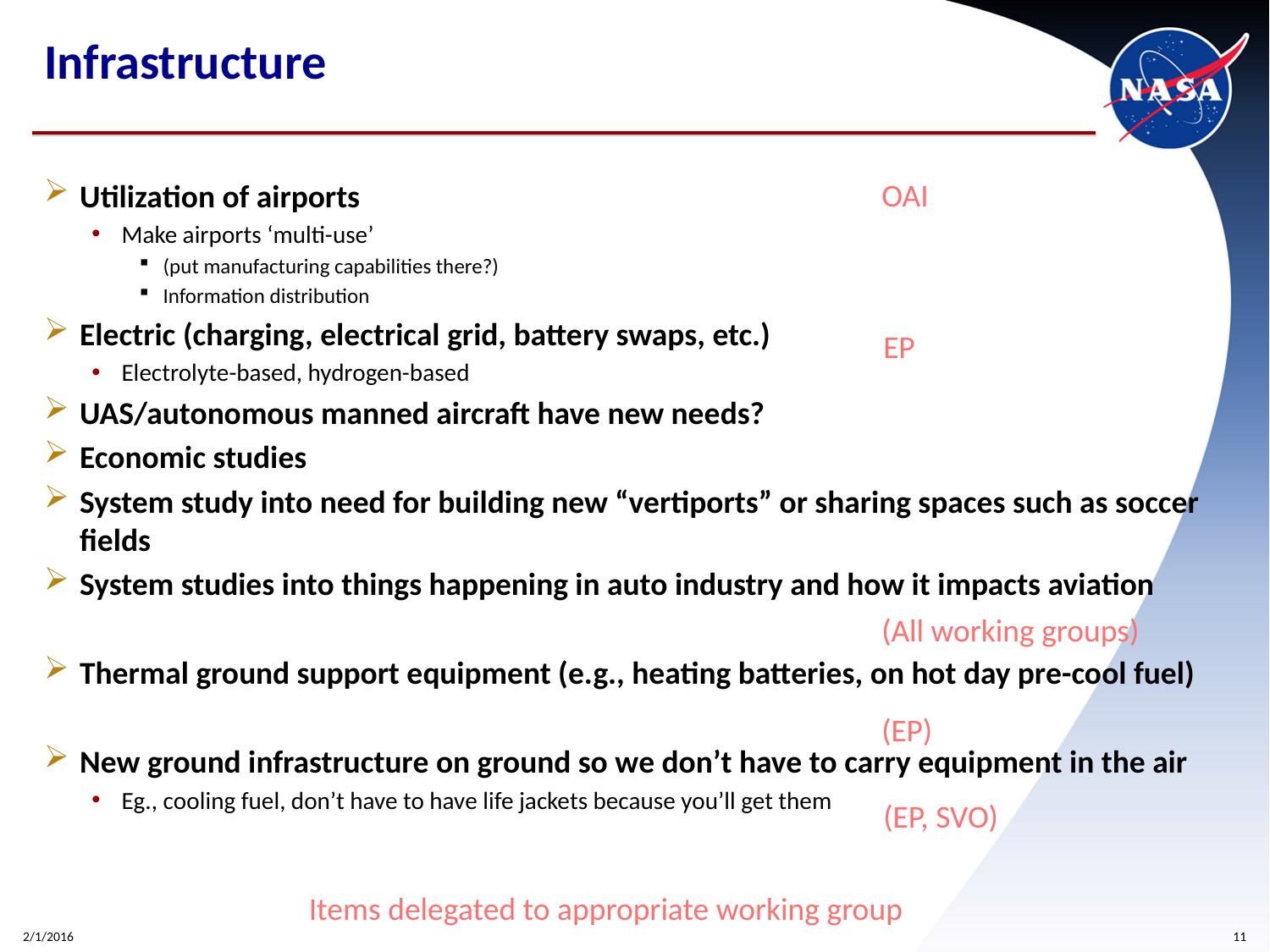

# Infrastructure
Utilization of airports
Make airports ‘multi-use’
(put manufacturing capabilities there?)
Information distribution
Electric (charging, electrical grid, battery swaps, etc.)
Electrolyte-based, hydrogen-based
UAS/autonomous manned aircraft have new needs?
Economic studies
System study into need for building new “vertiports” or sharing spaces such as soccer fields
System studies into things happening in auto industry and how it impacts aviation

Thermal ground support equipment (e.g., heating batteries, on hot day pre-cool fuel)

New ground infrastructure on ground so we don’t have to carry equipment in the air
Eg., cooling fuel, don’t have to have life jackets because you’ll get them
OAI
EP
(All working groups)
(EP)
(EP, SVO)
Items delegated to appropriate working group